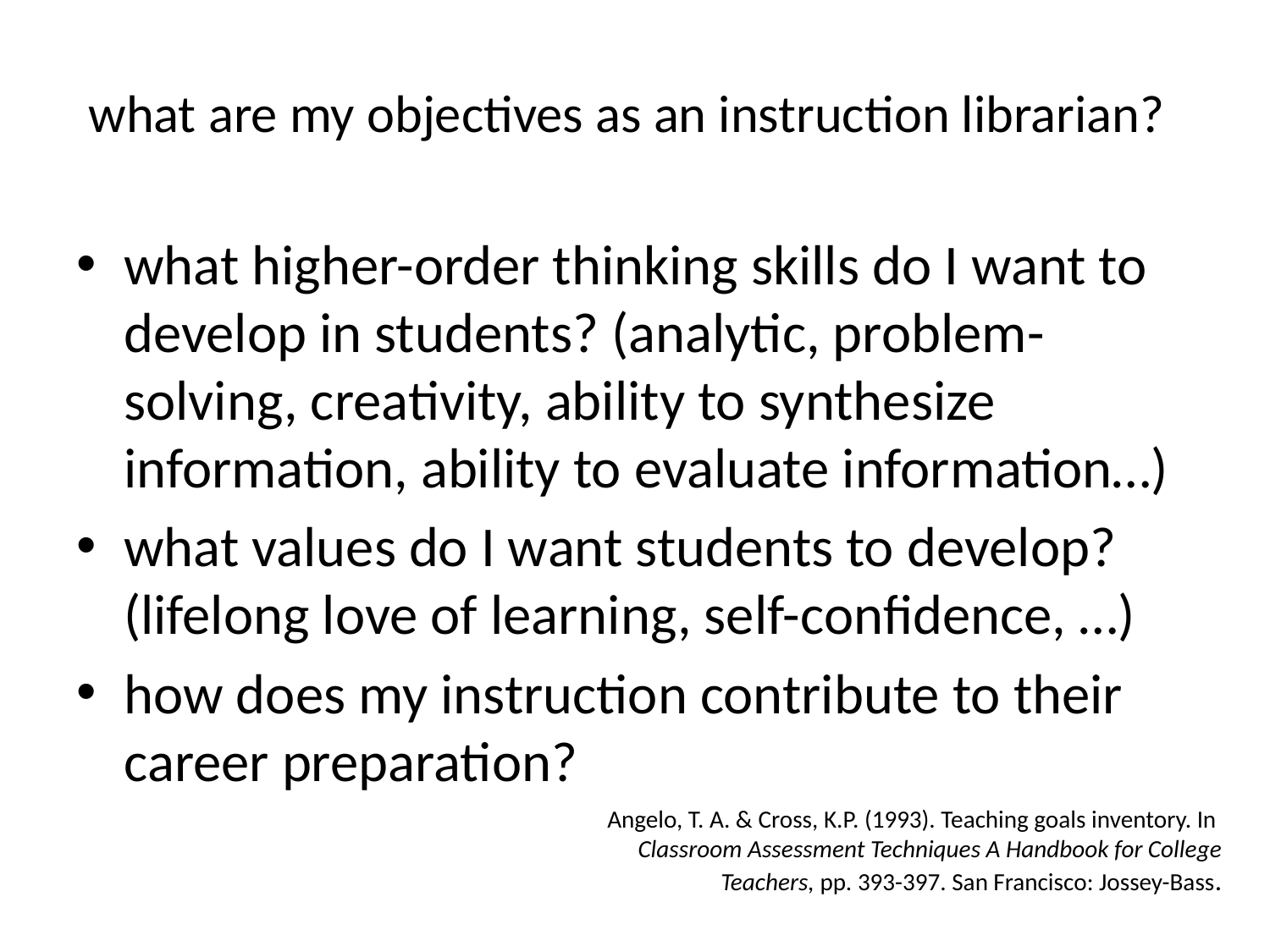

# what are my objectives as an instruction librarian?
what higher-order thinking skills do I want to develop in students? (analytic, problem-solving, creativity, ability to synthesize information, ability to evaluate information…)
what values do I want students to develop? (lifelong love of learning, self-confidence, …)
how does my instruction contribute to their career preparation?

Angelo, T. A. & Cross, K.P. (1993). Teaching goals inventory. In  Classroom Assessment Techniques A Handbook for College Teachers, pp. 393-397. San Francisco: Jossey-Bass.